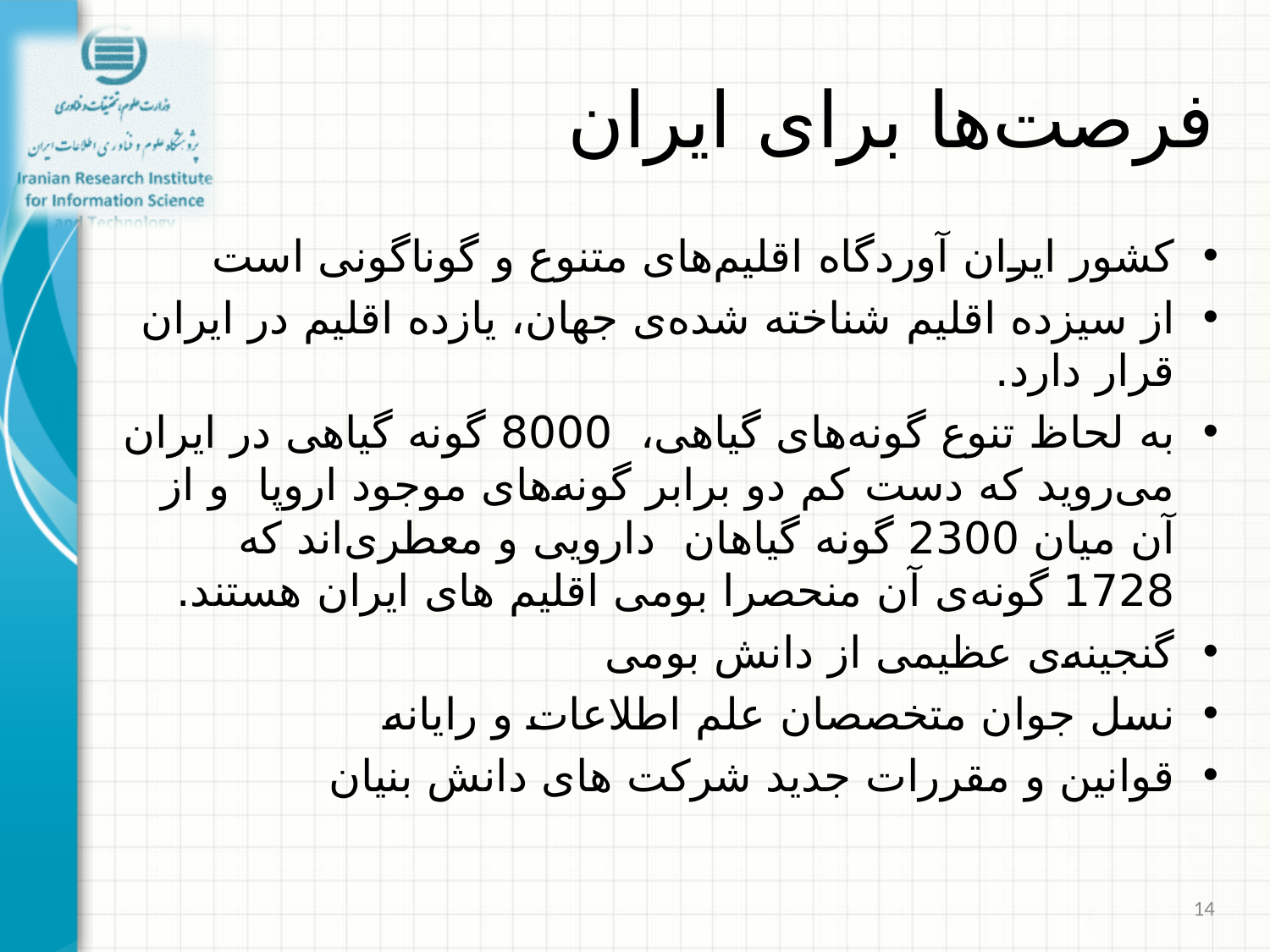

# فرصت‌ها برای ایران
کشور ایران آوردگاه اقلیم‌های متنوع و گوناگونی است
از سیزده اقلیم شناخته شده‌ی جهان، یازده اقلیم در ایران قرار دارد.
به لحاظ تنوع گونه‌های گیاهی،  8000 گونه گیاهی در ایران می‌روید که دست کم دو برابر گونه‌های موجود اروپا  و از آن میان 2300 گونه گیاهان  دارویی و معطری‌اند که   1728 گونه‌ی آن منحصرا بومی اقلیم های ایران هستند.
گنجینه‌ی عظیمی از دانش بومی
نسل جوان متخصصان علم اطلاعات و رایانه
قوانین و مقررات جدید شرکت های دانش بنیان
14